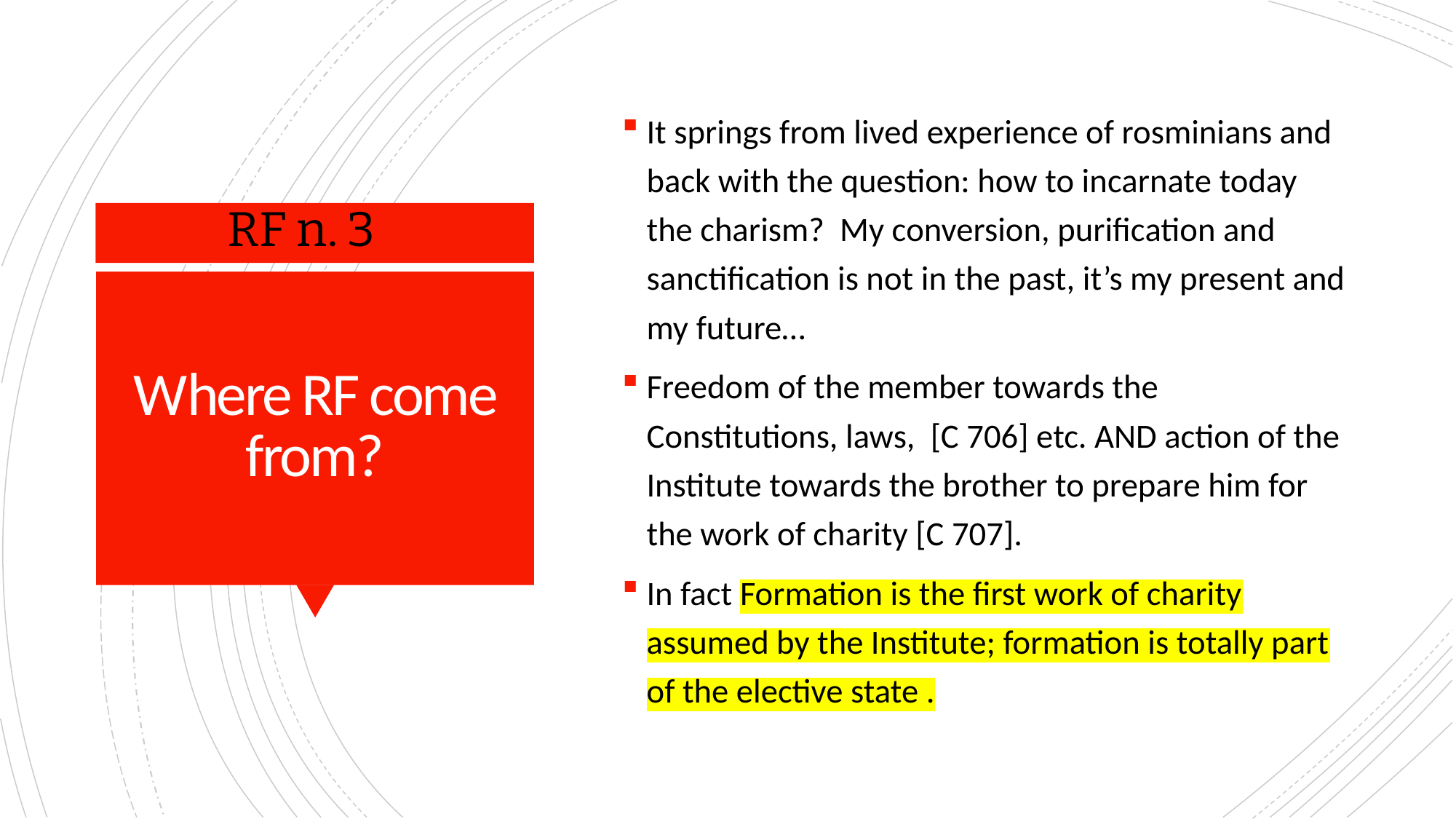

It springs from lived experience of rosminians and back with the question: how to incarnate today the charism?  My conversion, purification and sanctification is not in the past, it’s my present and my future…
Freedom of the member towards the Constitutions, laws,  [C 706] etc. AND action of the Institute towards the brother to prepare him for the work of charity [C 707].
In fact Formation is the first work of charity assumed by the Institute; formation is totally part of the elective state .

RF n. 3
# Where RF come from?